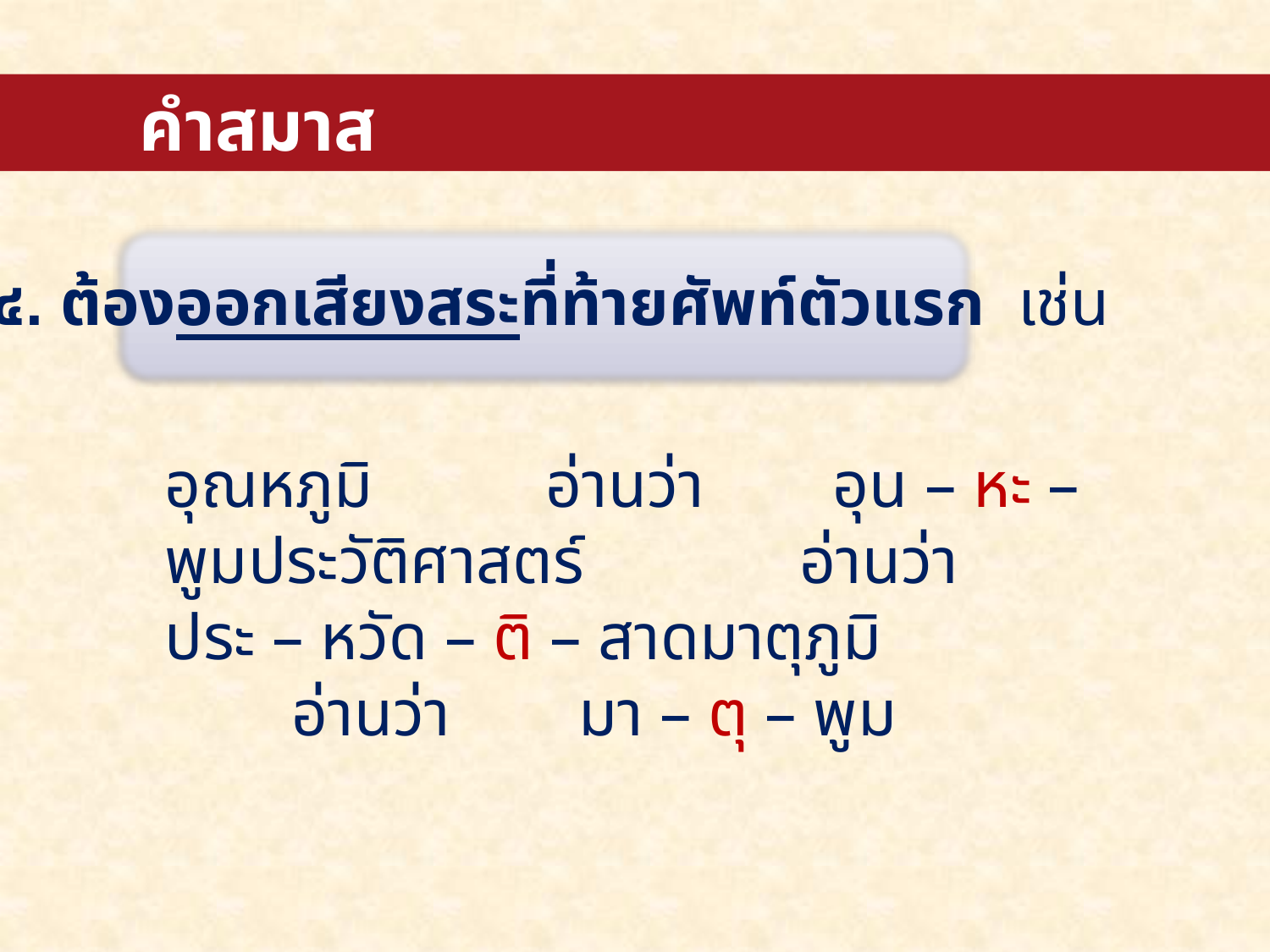

คำสมาส

๔. ต้องออกเสียงสระที่ท้ายศัพท์ตัวแรก  เช่น
อุณหภูมิ		อ่านว่า	  อุน – หะ – พูมประวัติศาสตร์		อ่านว่า	  ประ – หวัด – ติ – สาดมาตุภูมิ			อ่านว่า	  มา – ตุ – พูม